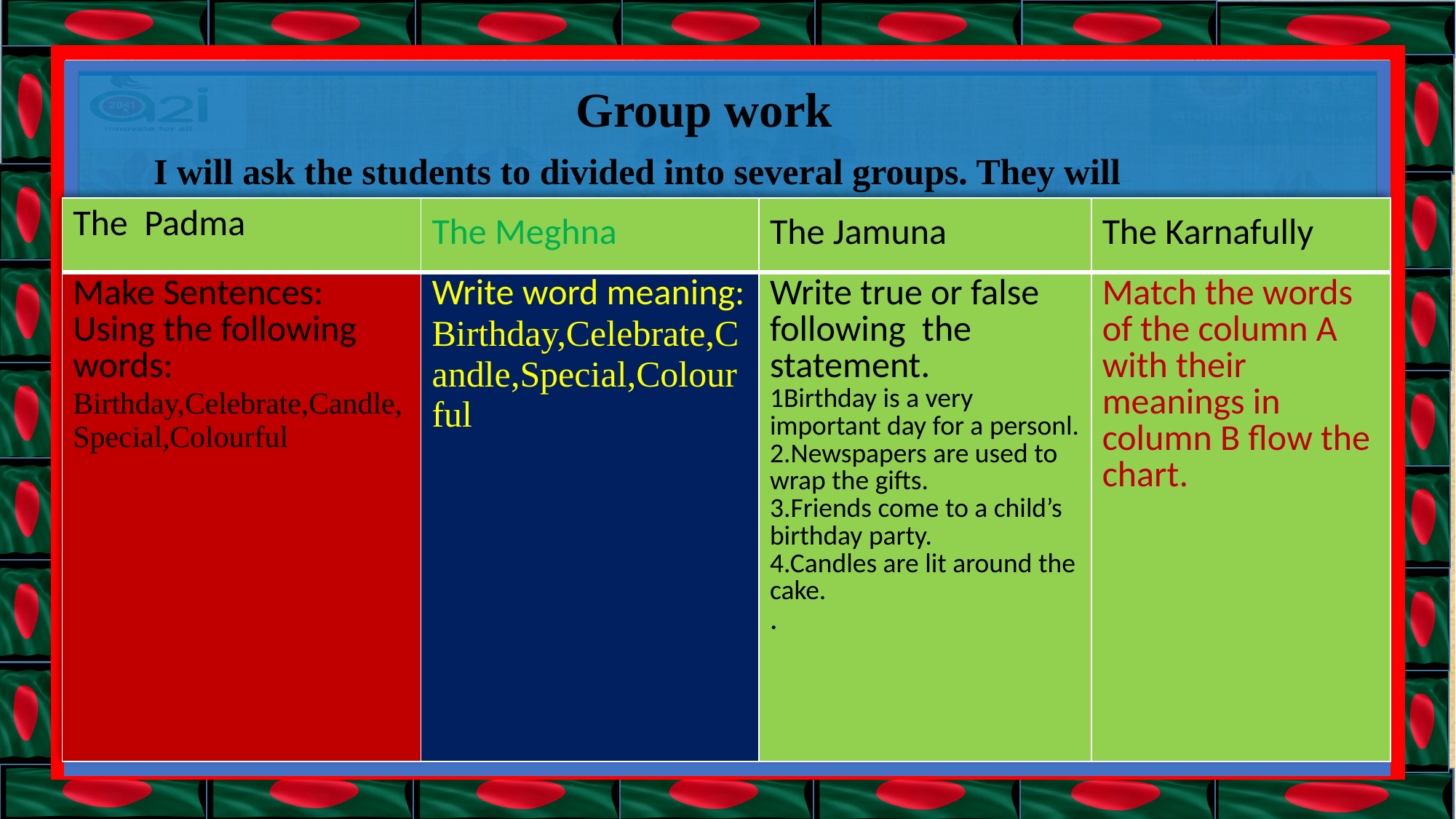

Group work
I will ask the students to divided into several groups. They will
| The Padma | The Meghna | The Jamuna | The Karnafully |
| --- | --- | --- | --- |
| Make Sentences: Using the following words: Birthday,Celebrate,Candle,Special,Colourful | Write word meaning: Birthday,Celebrate,Candle,Special,Colourful | Write true or false following the statement. 1Birthday is a very important day for a personl. 2.Newspapers are used to wrap the gifts. 3.Friends come to a child’s birthday party. 4.Candles are lit around the cake. . | Match the words of the column A with their meanings in column B flow the chart. |